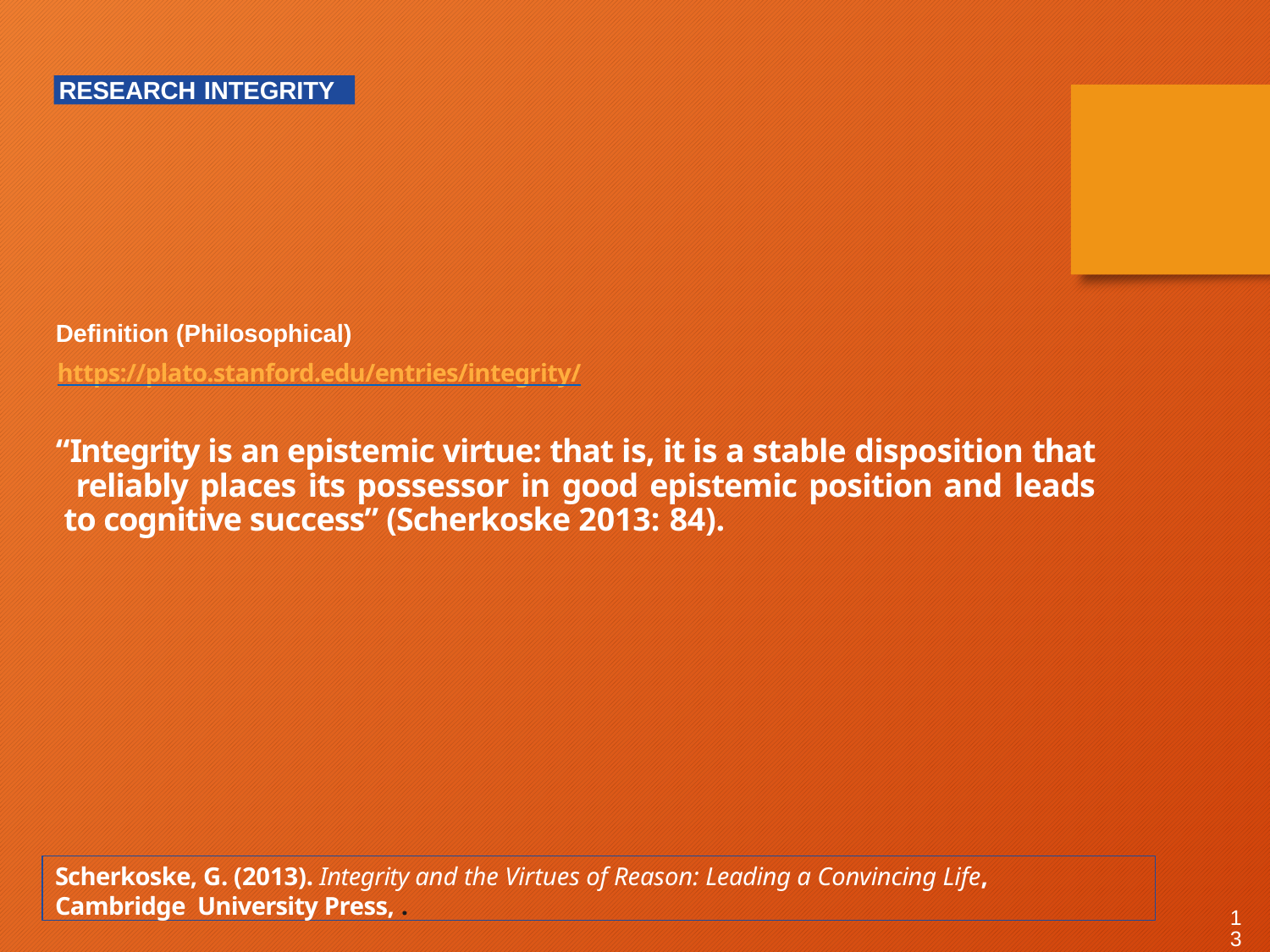

RESEARCH INTEGRITY
Definition (Philosophical)
https://plato.stanford.edu/entries/integrity/

“Integrity is an epistemic virtue: that is, it is a stable disposition that  reliably places its possessor in good epistemic position and leads to cognitive success” (Scherkoske 2013: 84).

Scherkoske, G. (2013). Integrity and the Virtues of Reason: Leading a Convincing Life, Cambridge  University Press, .
13